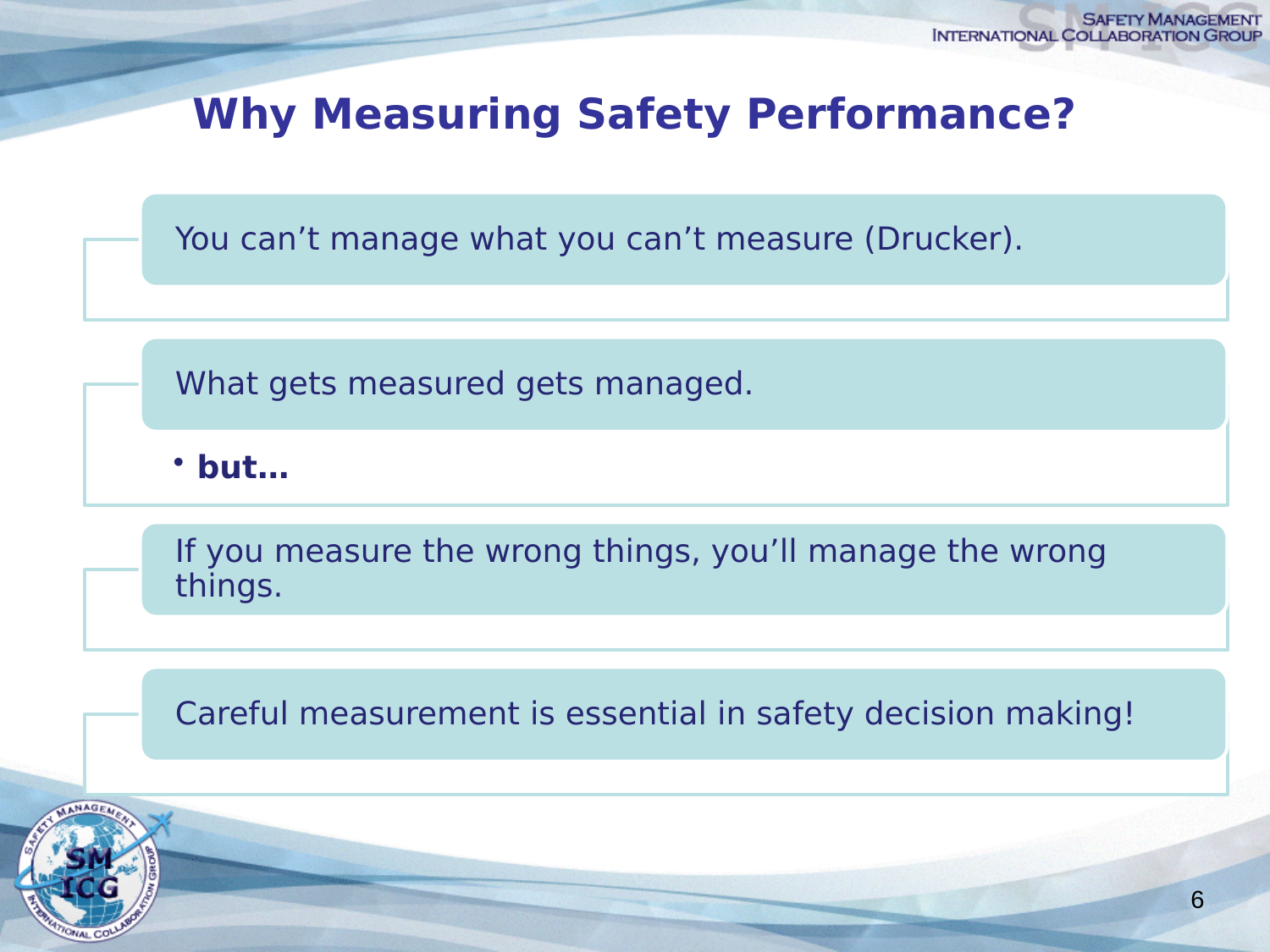

# Why Measuring Safety Performance?
You can’t manage what you can’t measure (Drucker).

What gets measured gets managed.
but…
If you measure the wrong things, you’ll manage the wrong things.

Careful measurement is essential in safety decision making!